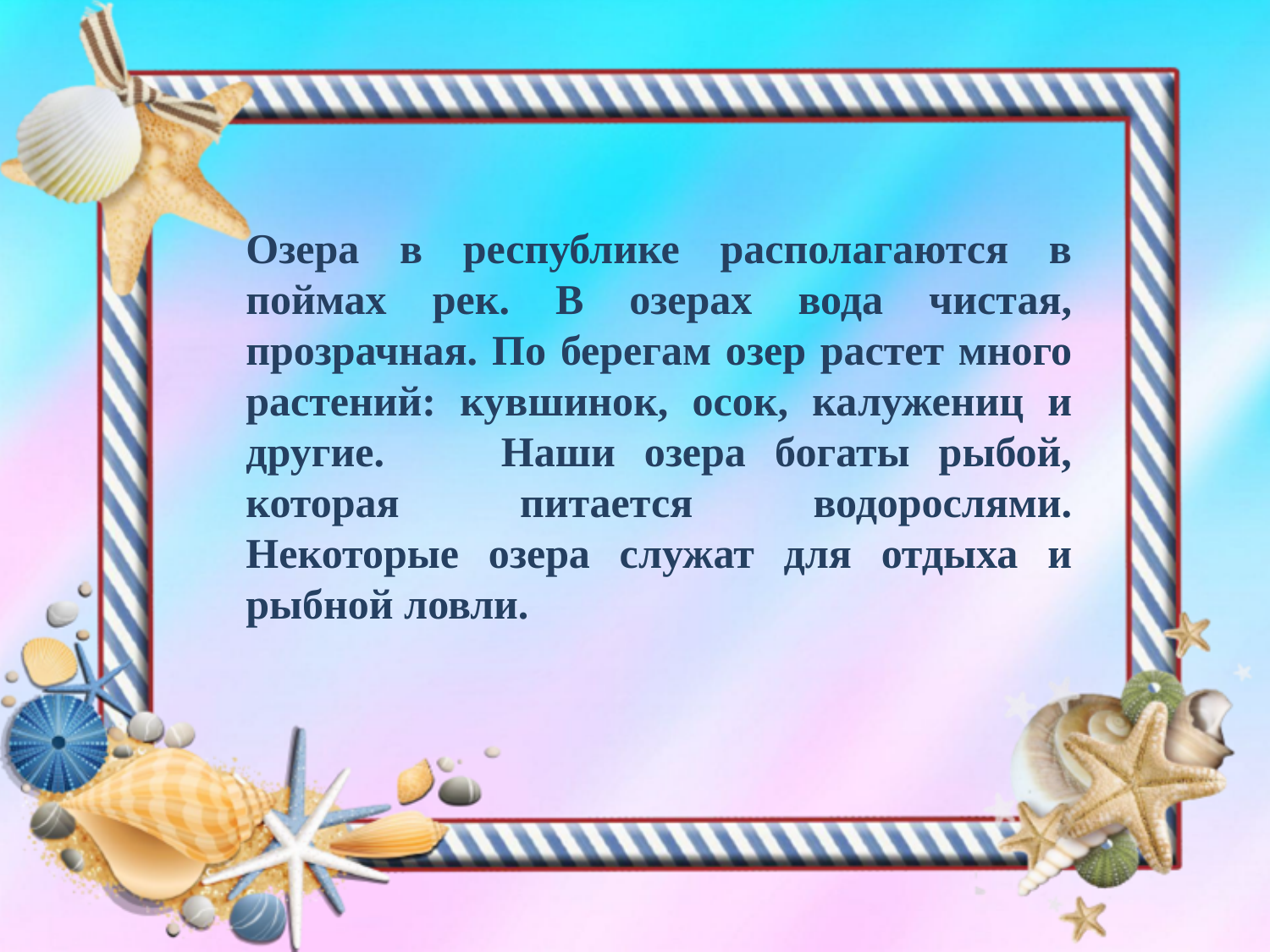

Озера в республике располагаются в поймах рек. В озерах вода чистая, прозрачная. По берегам озер растет много растений: кувшинок, осок, калужениц и другие.    Наши озера богаты рыбой, которая питается водорослями. Некоторые озера служат для отдыха и рыбной ловли.